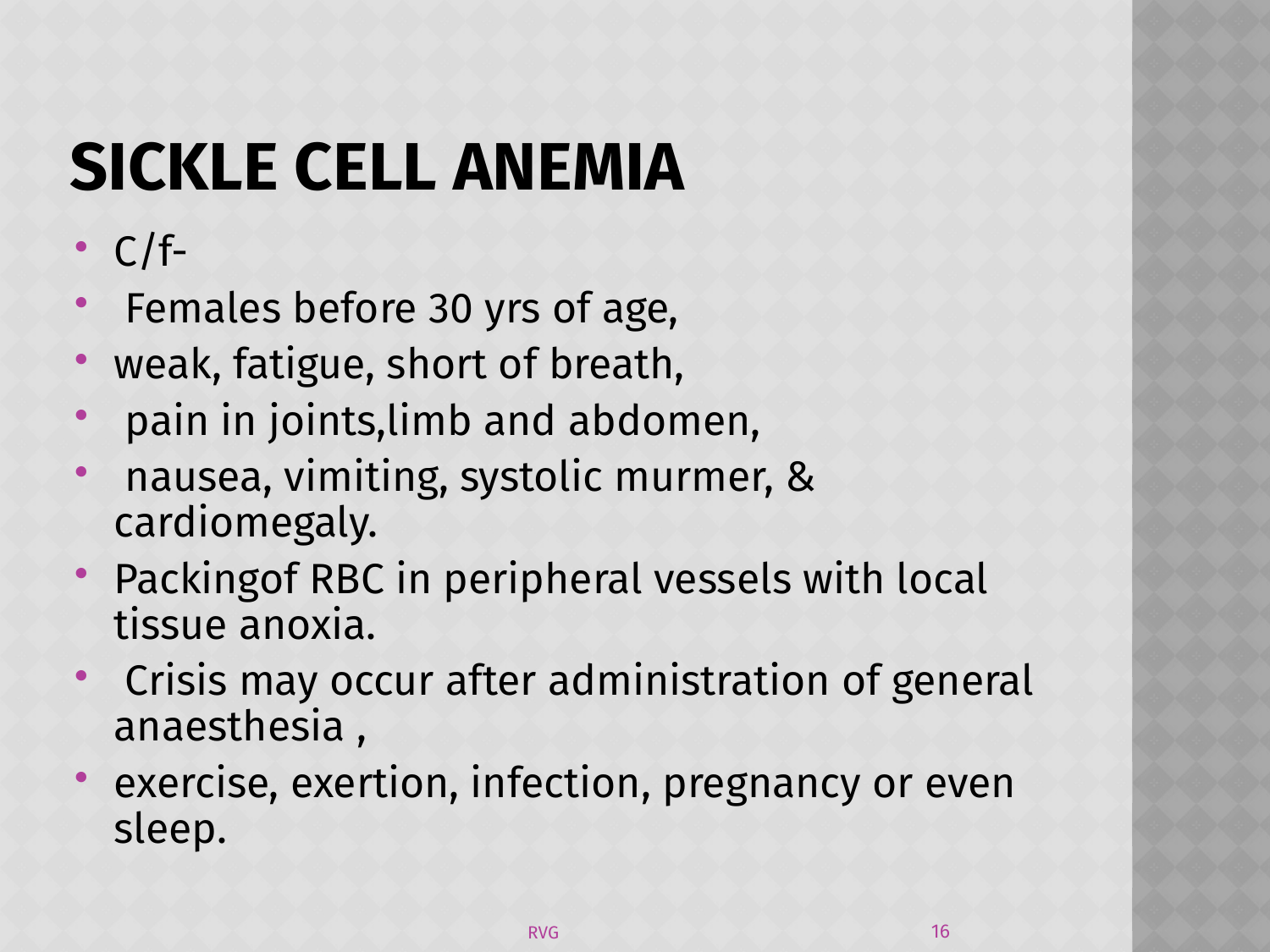

# SICKLE CELL ANEMIA
C/f-
 Females before 30 yrs of age,
weak, fatigue, short of breath,
 pain in joints,limb and abdomen,
 nausea, vimiting, systolic murmer, & cardiomegaly.
Packingof RBC in peripheral vessels with local tissue anoxia.
 Crisis may occur after administration of general anaesthesia ,
exercise, exertion, infection, pregnancy or even sleep.
16
RVG